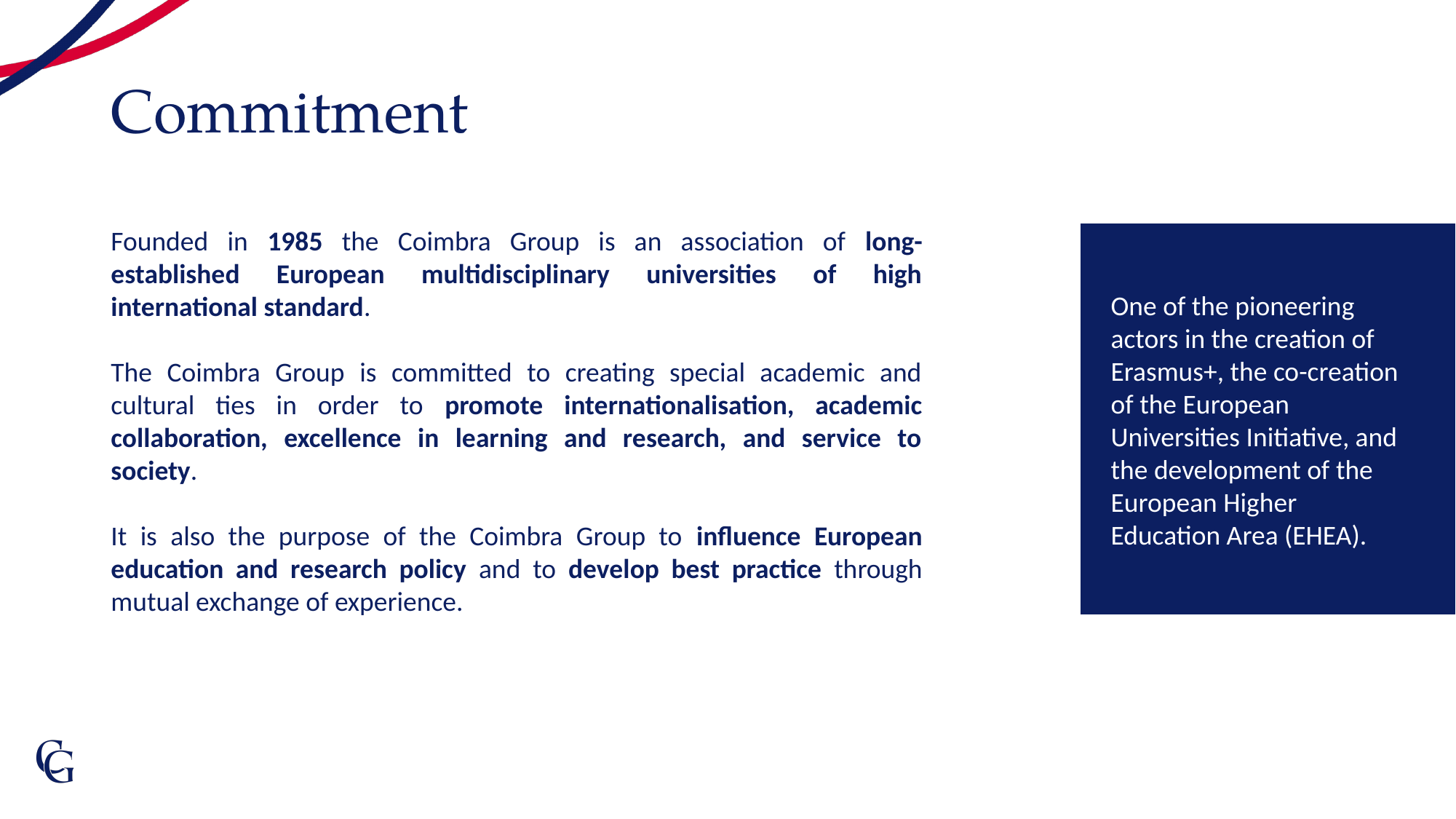

# Commitment
Founded in 1985 the Coimbra Group is an association of long-established European multidisciplinary universities of high international standard.

The Coimbra Group is committed to creating special academic and cultural ties in order to promote internationalisation, academic collaboration, excellence in learning and research, and service to society.

It is also the purpose of the Coimbra Group to influence European education and research policy and to develop best practice through mutual exchange of experience.
One of the pioneering actors in the creation of Erasmus+, the co-creation of the European Universities Initiative, and the development of the European Higher Education Area (EHEA).